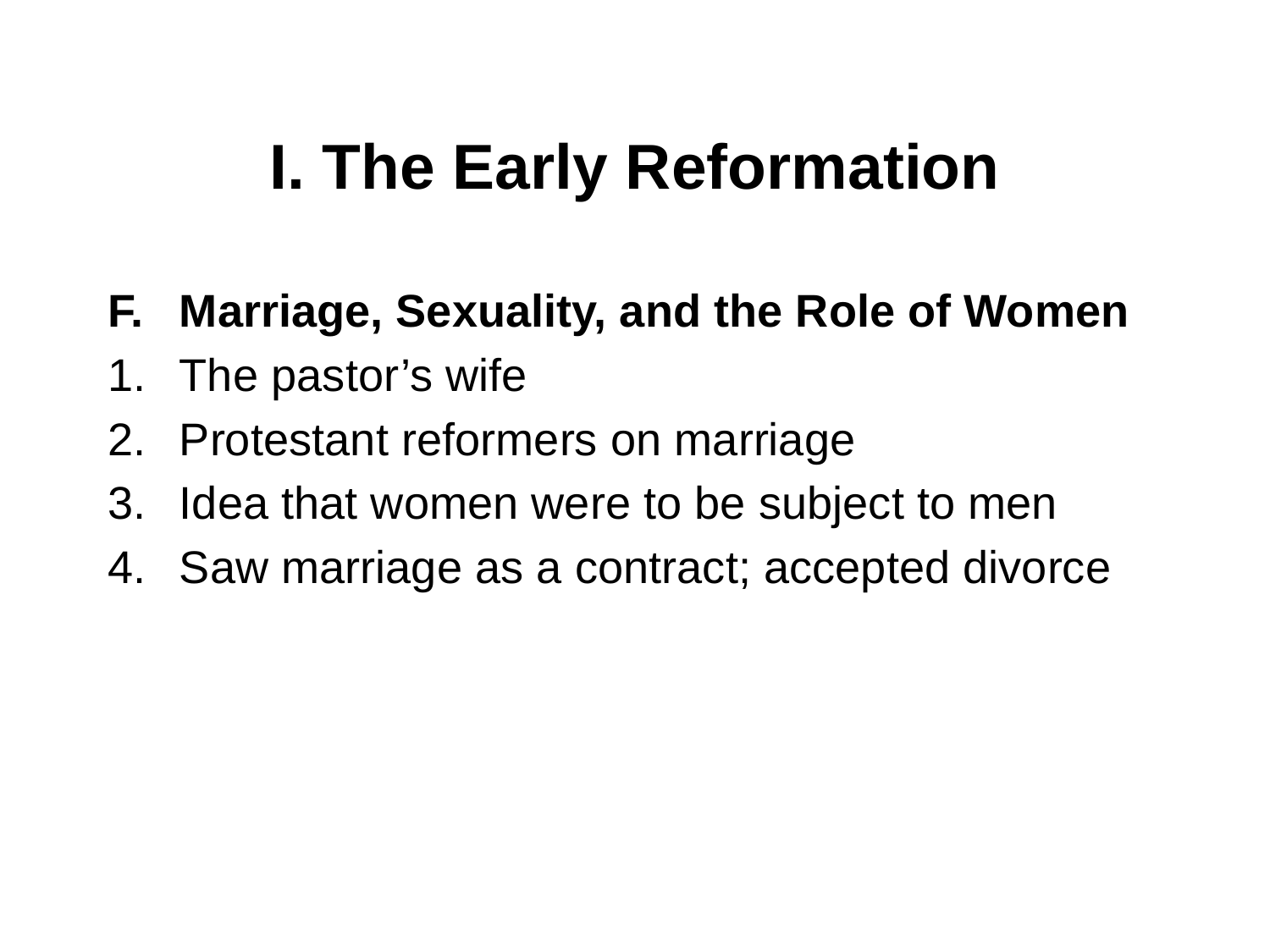

# I. The Early Reformation
Marriage, Sexuality, and the Role of Women
The pastor’s wife
Protestant reformers on marriage
Idea that women were to be subject to men
Saw marriage as a contract; accepted divorce